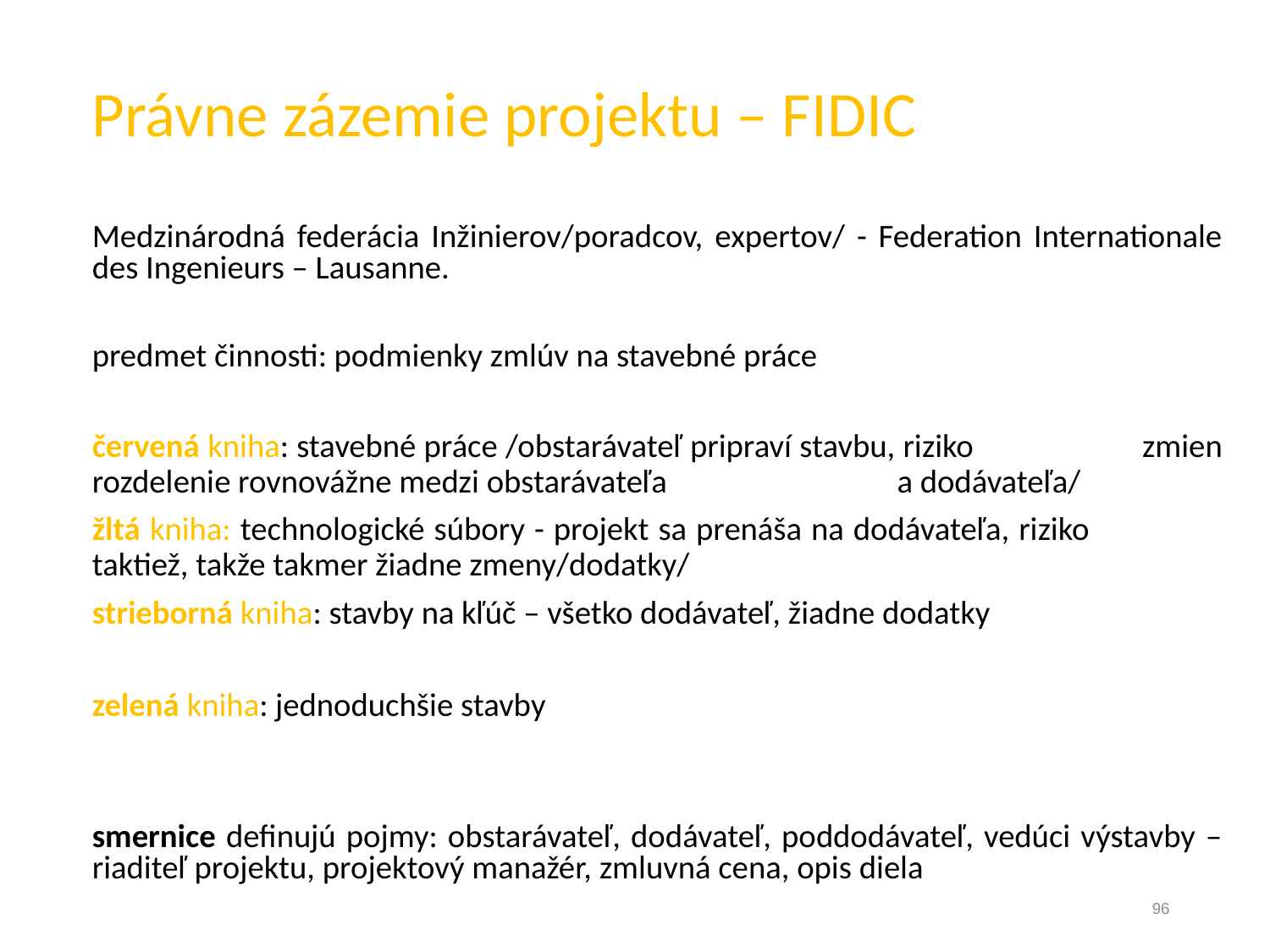

# Právne zázemie projektu – FIDIC
Medzinárodná federácia Inžinierov/poradcov, expertov/ - Federation Internationale des Ingenieurs – Lausanne.

predmet činnosti: podmienky zmlúv na stavebné práce

červená kniha: stavebné práce /obstarávateľ pripraví stavbu, riziko 		             zmien rozdelenie rovnovážne medzi obstarávateľa           		             a dodávateľa/
žltá kniha: technologické súbory - projekt sa prenáša na dodávateľa, riziko 		      taktiež, takže takmer žiadne zmeny/dodatky/
strieborná kniha: stavby na kľúč – všetko dodávateľ, žiadne dodatky

zelená kniha: jednoduchšie stavby

smernice definujú pojmy: obstarávateľ, dodávateľ, poddodávateľ, vedúci výstavby – riaditeľ projektu, projektový manažér, zmluvná cena, opis diela

96